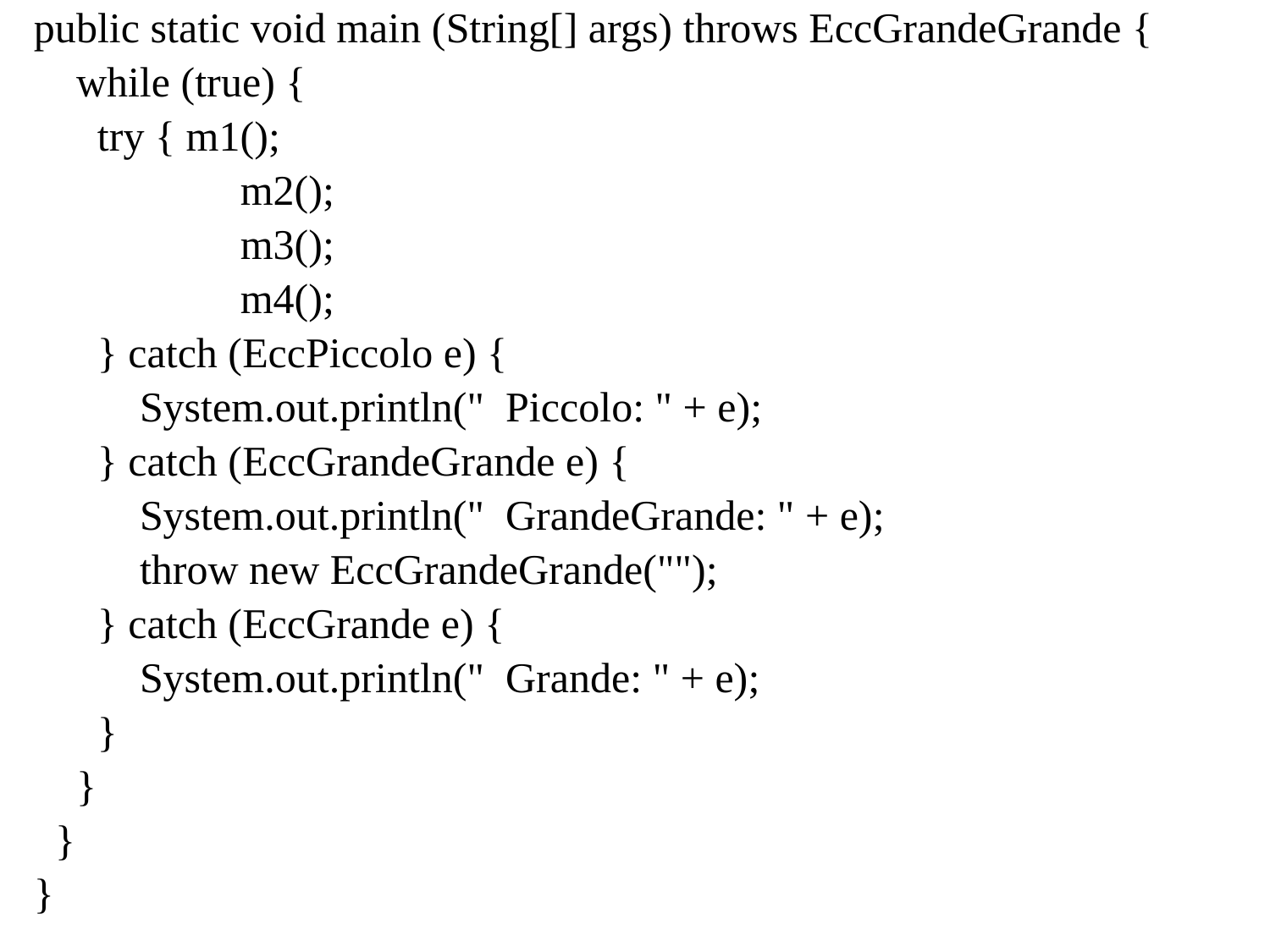

public static void main (String[] args) throws EccGrandeGrande {
    while (true) {
      try { m1();
		   m2();
        	   m3();
        	   m4();
      } catch (EccPiccolo e) {
          System.out.println("  Piccolo: " + e);
      } catch (EccGrandeGrande e) {
          System.out.println("  GrandeGrande: " + e);
          throw new EccGrandeGrande("");
      } catch (EccGrande e) {
          System.out.println("  Grande: " + e);
      }
    }
  }
}